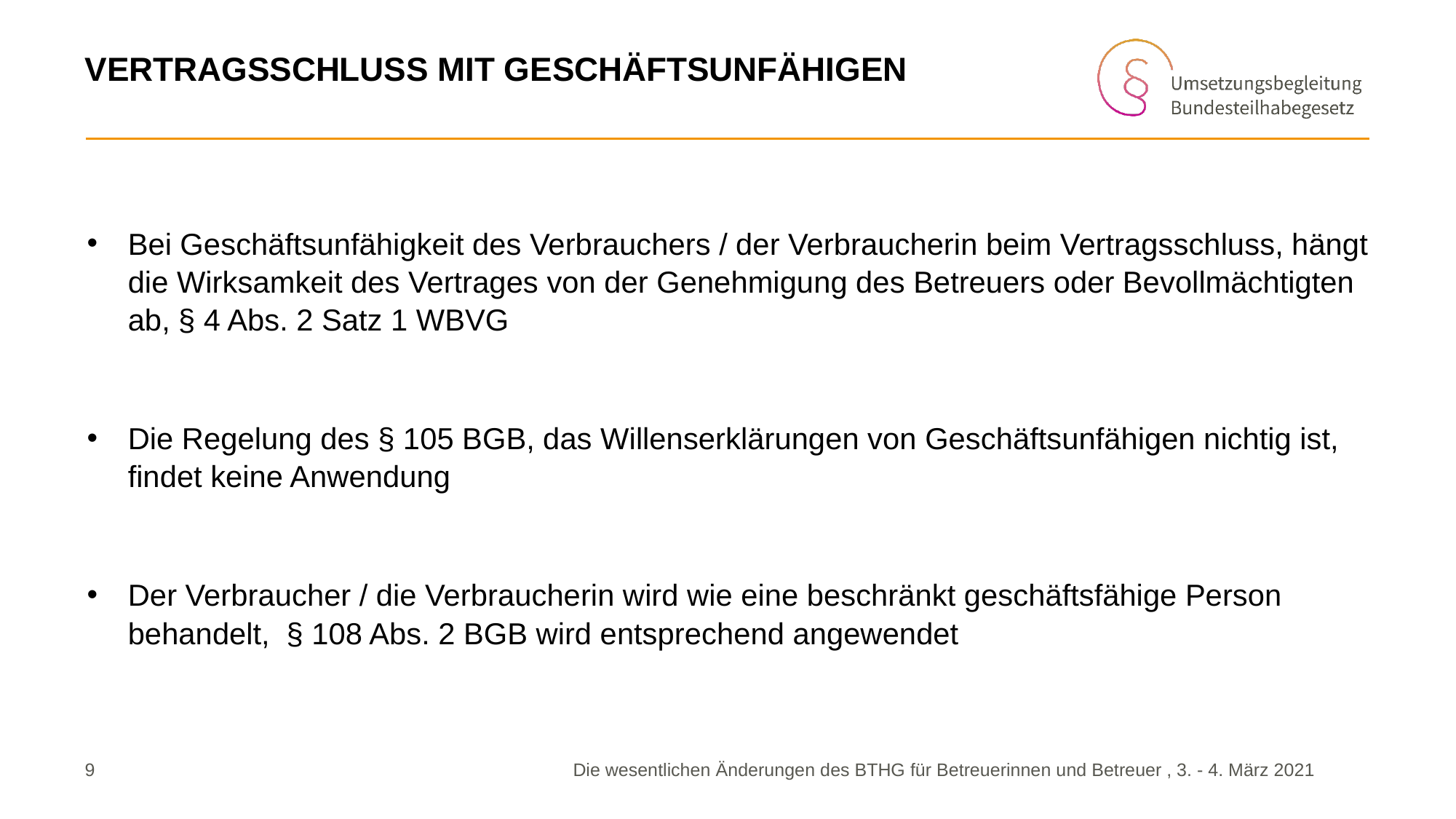

# Vertragsschluss mit Geschäftsunfähigen

Bei Geschäftsunfähigkeit des Verbrauchers / der Verbraucherin beim Vertragsschluss, hängt die Wirksamkeit des Vertrages von der Genehmigung des Betreuers oder Bevollmächtigten ab, § 4 Abs. 2 Satz 1 WBVG

Die Regelung des § 105 BGB, das Willenserklärungen von Geschäftsunfähigen nichtig ist, findet keine Anwendung

Der Verbraucher / die Verbraucherin wird wie eine beschränkt geschäftsfähige Person behandelt,  § 108 Abs. 2 BGB wird entsprechend angewendet
9
Die wesentlichen Änderungen des BTHG für Betreuerinnen und Betreuer , 3. - 4. März 2021